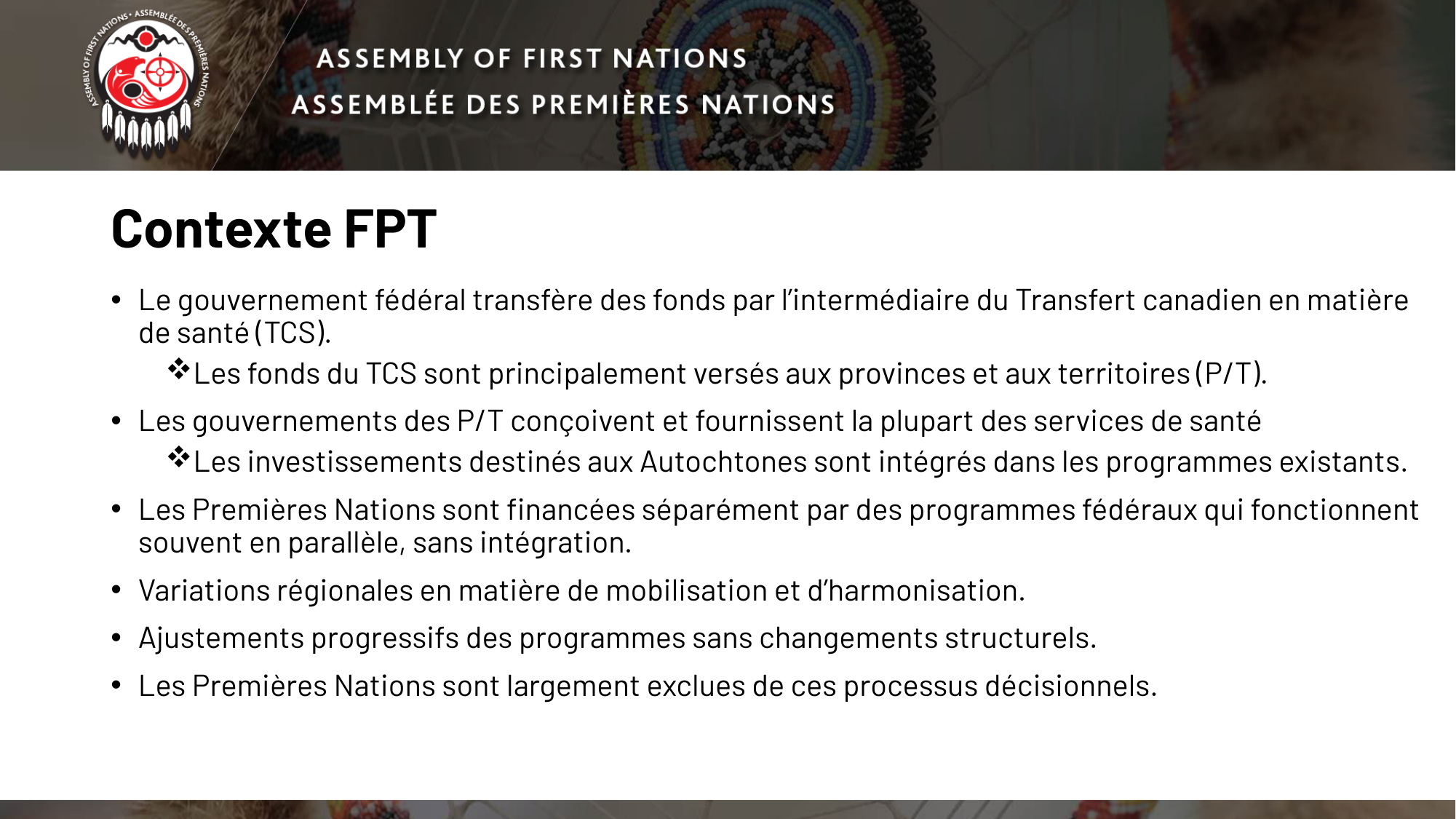

# Contexte FPT
Le gouvernement fédéral transfère des fonds par l’intermédiaire du Transfert canadien en matière de santé (TCS).
Les fonds du TCS sont principalement versés aux provinces et aux territoires (P/T).
Les gouvernements des P/T conçoivent et fournissent la plupart des services de santé
Les investissements destinés aux Autochtones sont intégrés dans les programmes existants.
Les Premières Nations sont financées séparément par des programmes fédéraux qui fonctionnent souvent en parallèle, sans intégration.
Variations régionales en matière de mobilisation et d’harmonisation.
Ajustements progressifs des programmes sans changements structurels.
Les Premières Nations sont largement exclues de ces processus décisionnels.